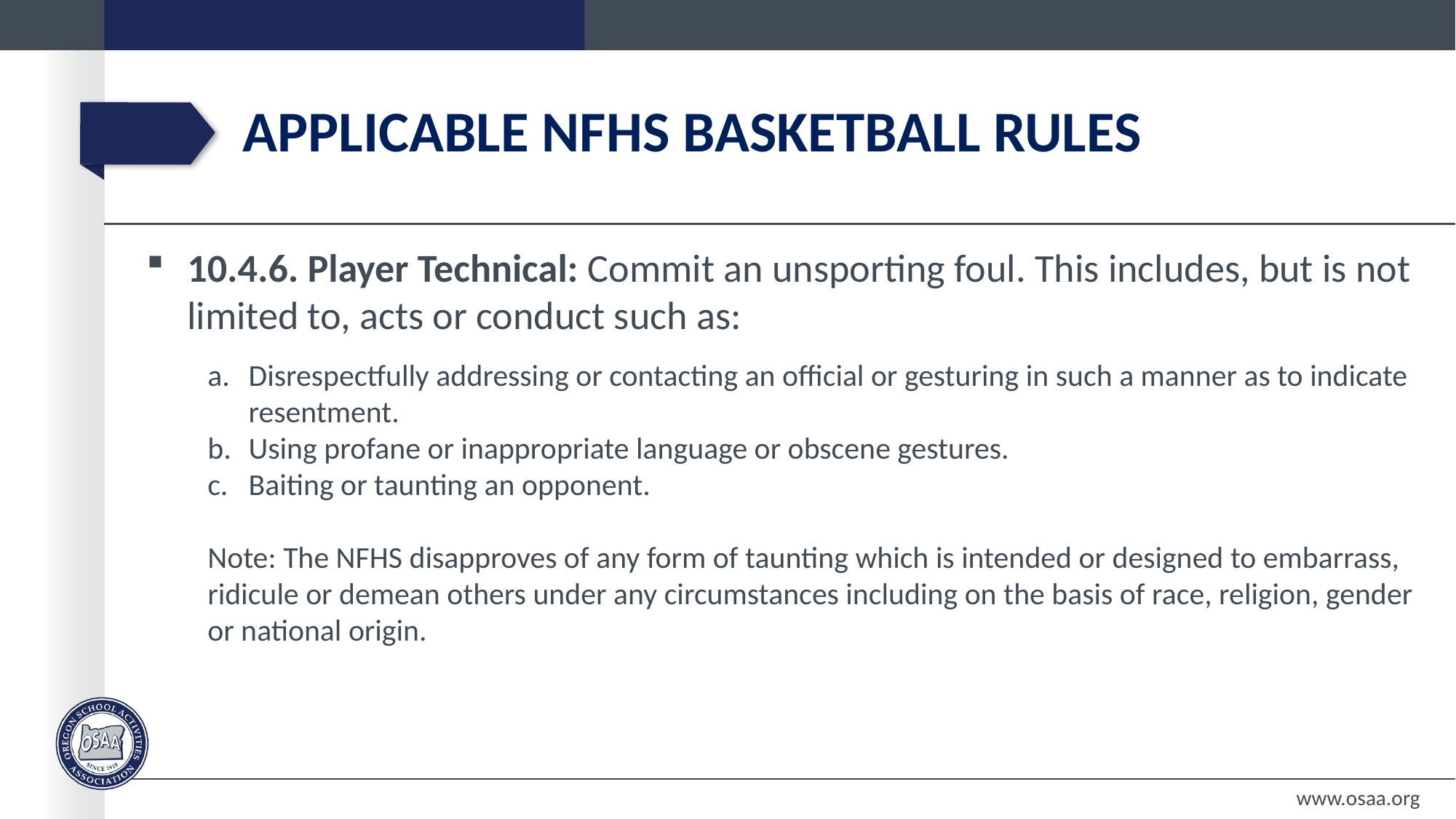

# Applicable NFHS basketball Rules
10.4.6. Player Technical: Commit an unsporting foul. This includes, but is not limited to, acts or conduct such as:
Disrespectfully addressing or contacting an official or gesturing in such a manner as to indicate resentment.
Using profane or inappropriate language or obscene gestures.
Baiting or taunting an opponent.
Note: The NFHS disapproves of any form of taunting which is intended or designed to embarrass, ridicule or demean others under any circumstances including on the basis of race, religion, gender or national origin.
www.osaa.org